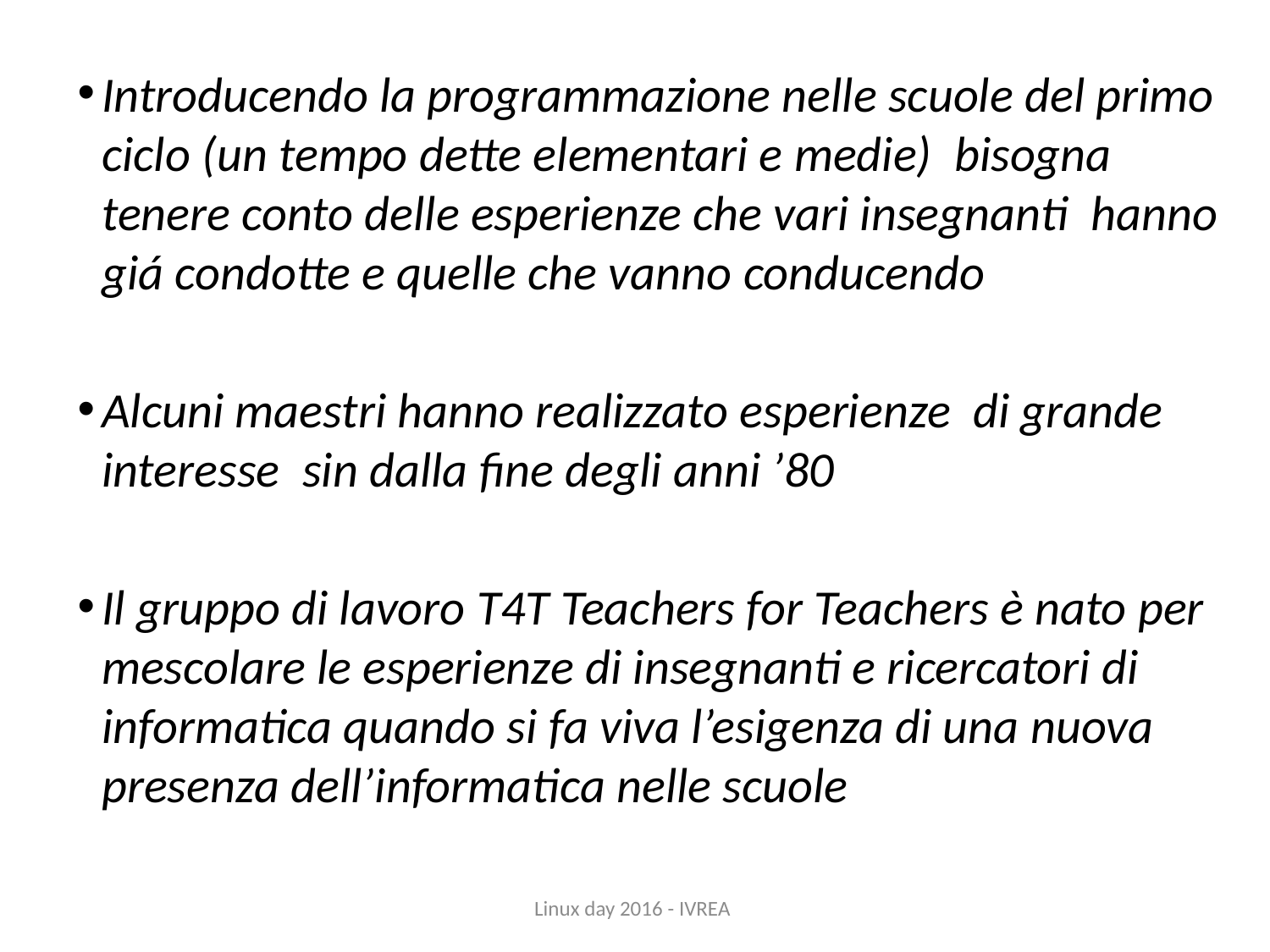

Introducendo la programmazione nelle scuole del primo ciclo (un tempo dette elementari e medie)  bisogna  tenere conto delle esperienze che vari insegnanti  hanno giá condotte e quelle che vanno conducendo

Alcuni maestri hanno realizzato esperienze  di grande interesse  sin dalla fine degli anni ’80

Il gruppo di lavoro T4T Teachers for Teachers è nato per mescolare le esperienze di insegnanti e ricercatori di informatica quando si fa viva l’esigenza di una nuova presenza dell’informatica nelle scuole

Linux day 2016 - IVREA